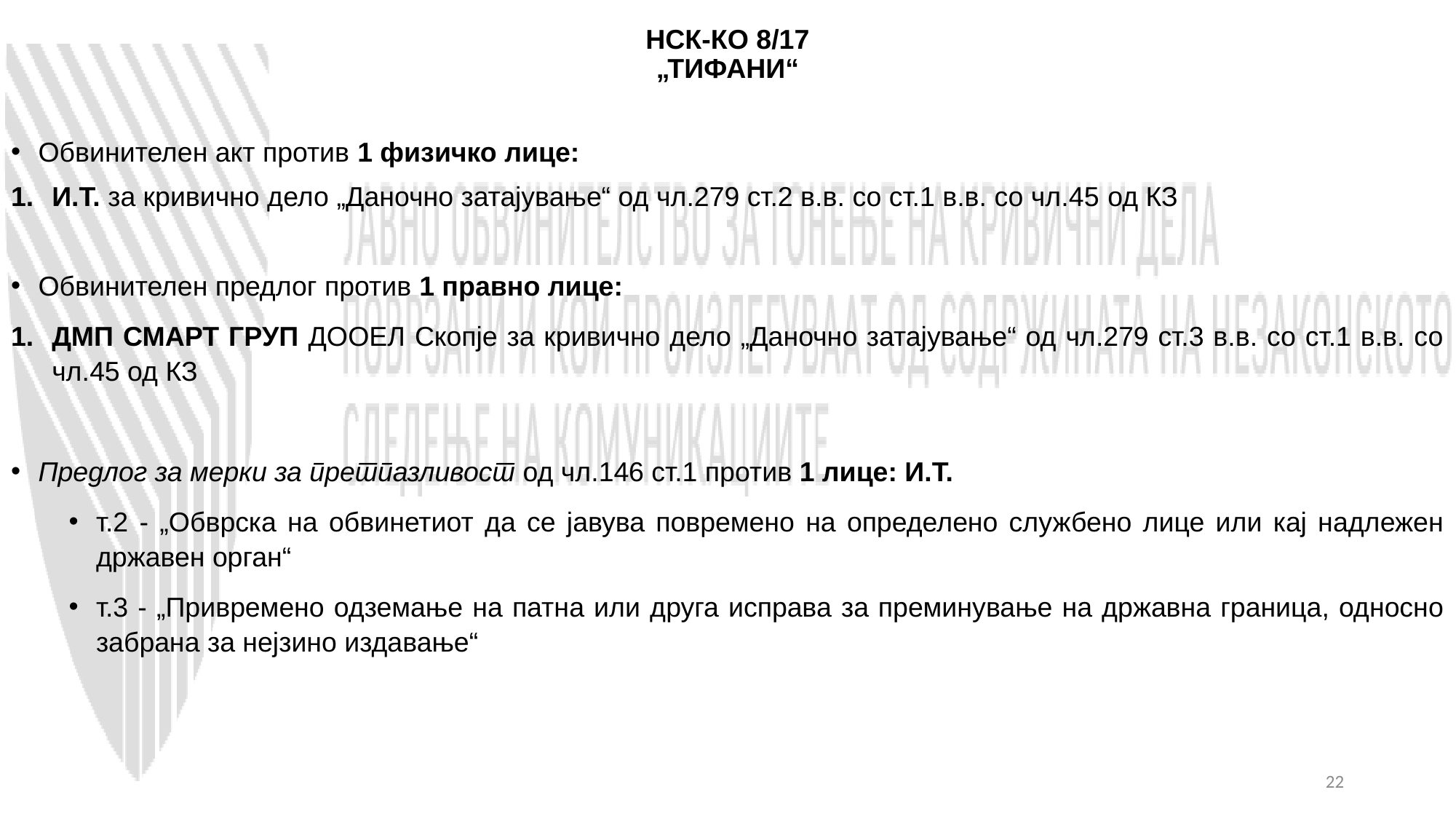

# НСК-КО 8/17 „ТИФАНИ“
Обвинителен акт против 1 физичко лице:
И.Т. за кривично дело „Даночно затајување“ од чл.279 ст.2 в.в. со ст.1 в.в. со чл.45 од КЗ

Обвинителен предлог против 1 правно лице:
ДМП СМАРТ ГРУП ДООЕЛ Скопје за кривично дело „Даночно затајување“ од чл.279 ст.3 в.в. со ст.1 в.в. со чл.45 од КЗ

Предлог за мерки за претпазливост од чл.146 ст.1 против 1 лице: И.Т.
т.2 - „Обврска на обвинетиот да се јавува повремено на определено службено лице или кај надлежен државен орган“
т.3 - „Привремено одземање на патна или друга исправа за преминување на државна граница, односно забрана за нејзино издавање“

22